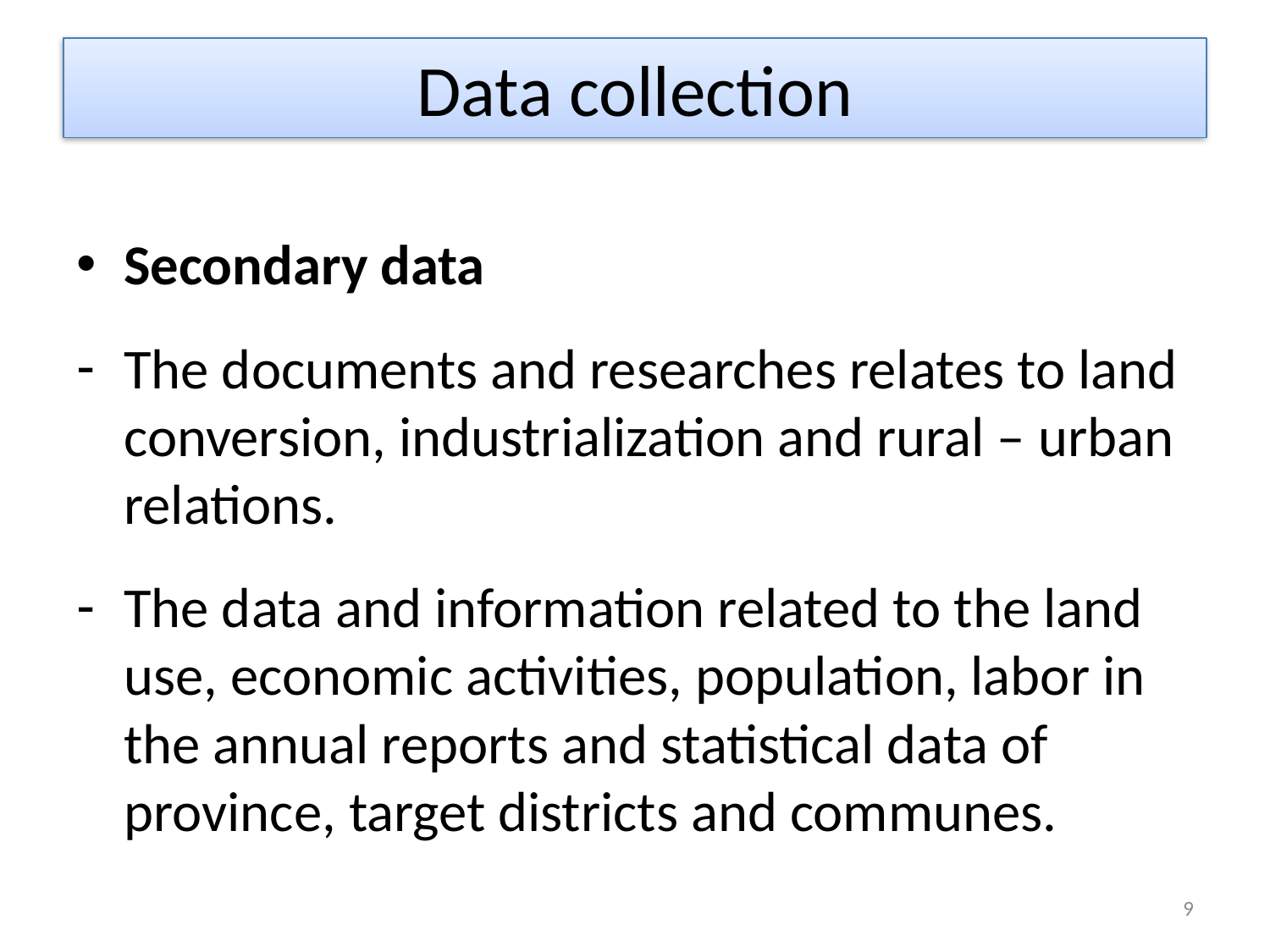

# Data collection
Secondary data

The documents and researches relates to land conversion, industrialization and rural – urban relations.

The data and information related to the land use, economic activities, population, labor in the annual reports and statistical data of province, target districts and communes.
9